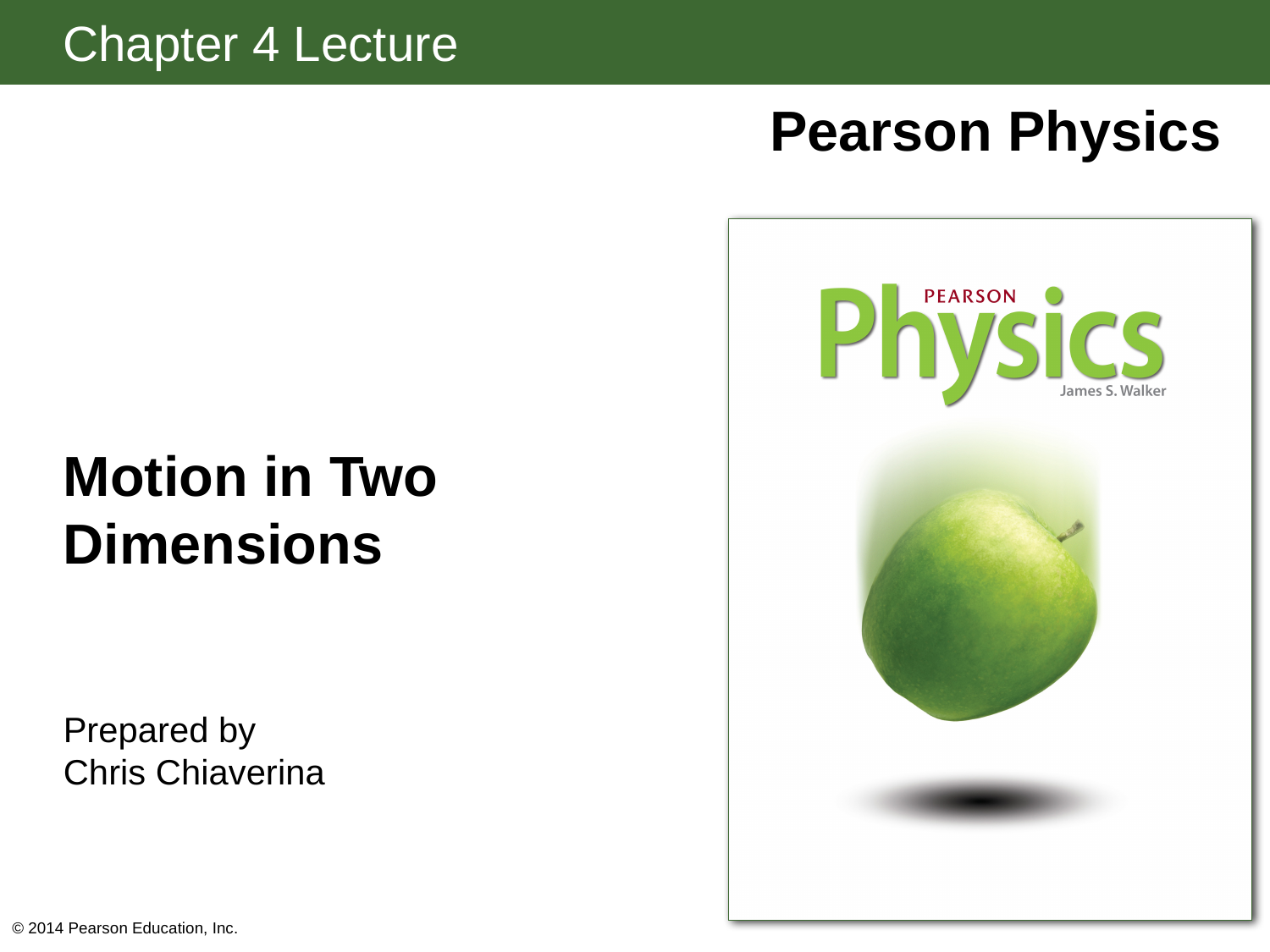

# Motion in Two Dimensions
Prepared by Chris Chiaverina
© 2014 Pearson Education, Inc.